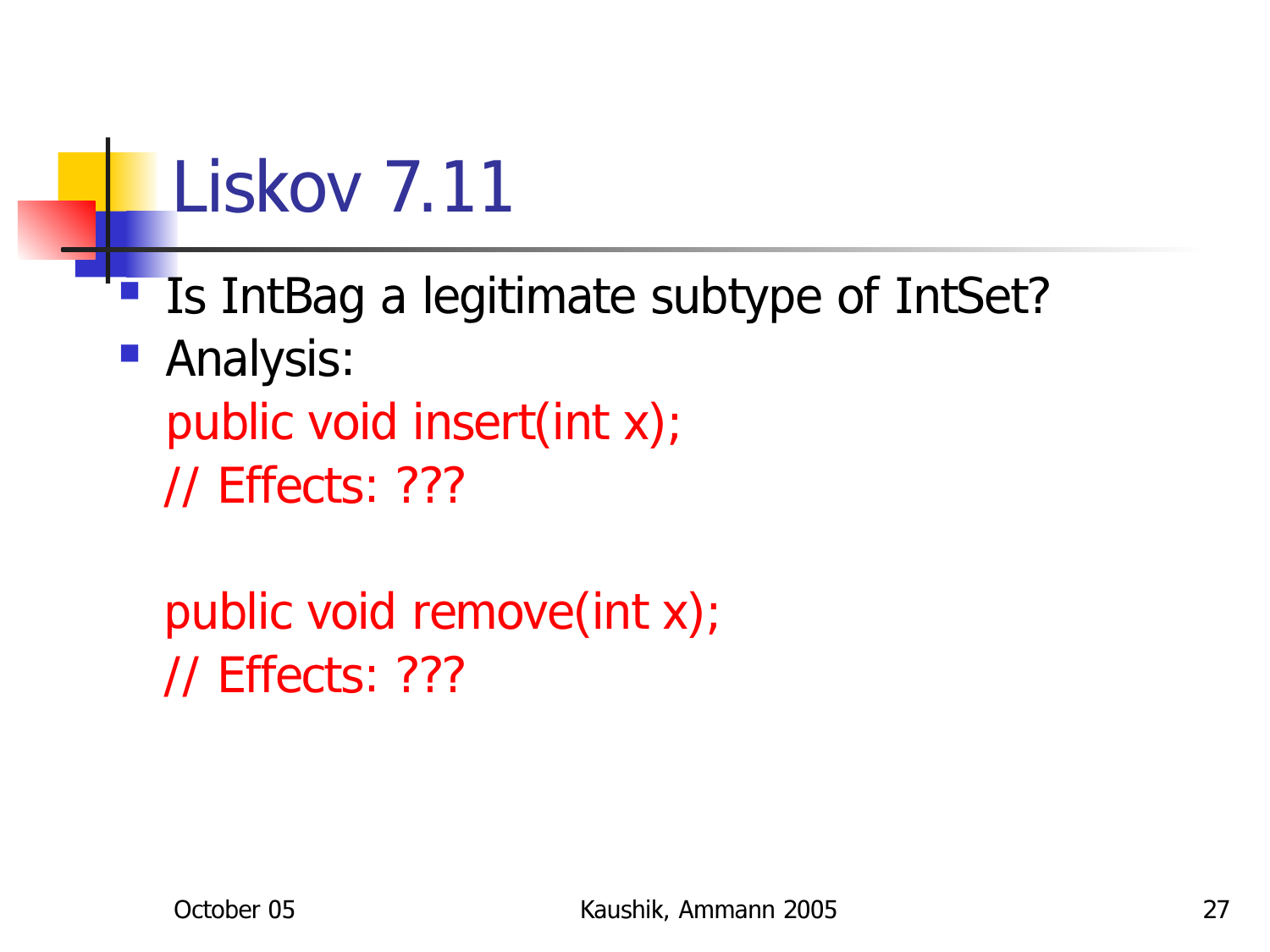

# Liskov 7.11
Is IntBag a legitimate subtype of IntSet?
Analysis:
	public void insert(int x);
   // Effects: ???

   public void remove(int x);
   // Effects: ???
October 05
Kaushik, Ammann 2005
27